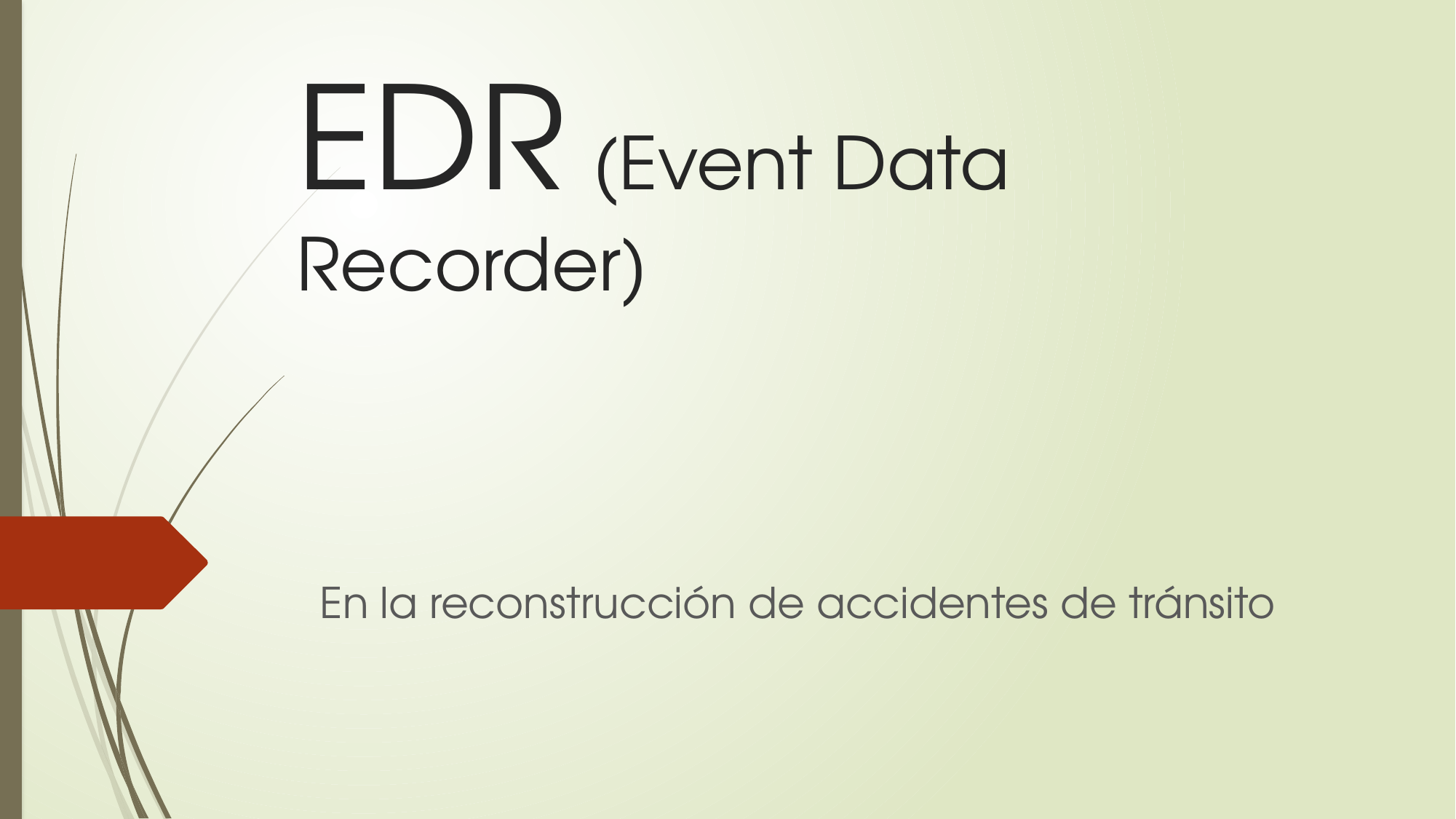

# EDR (Event Data Recorder)
En la reconstrucción de accidentes de tránsito